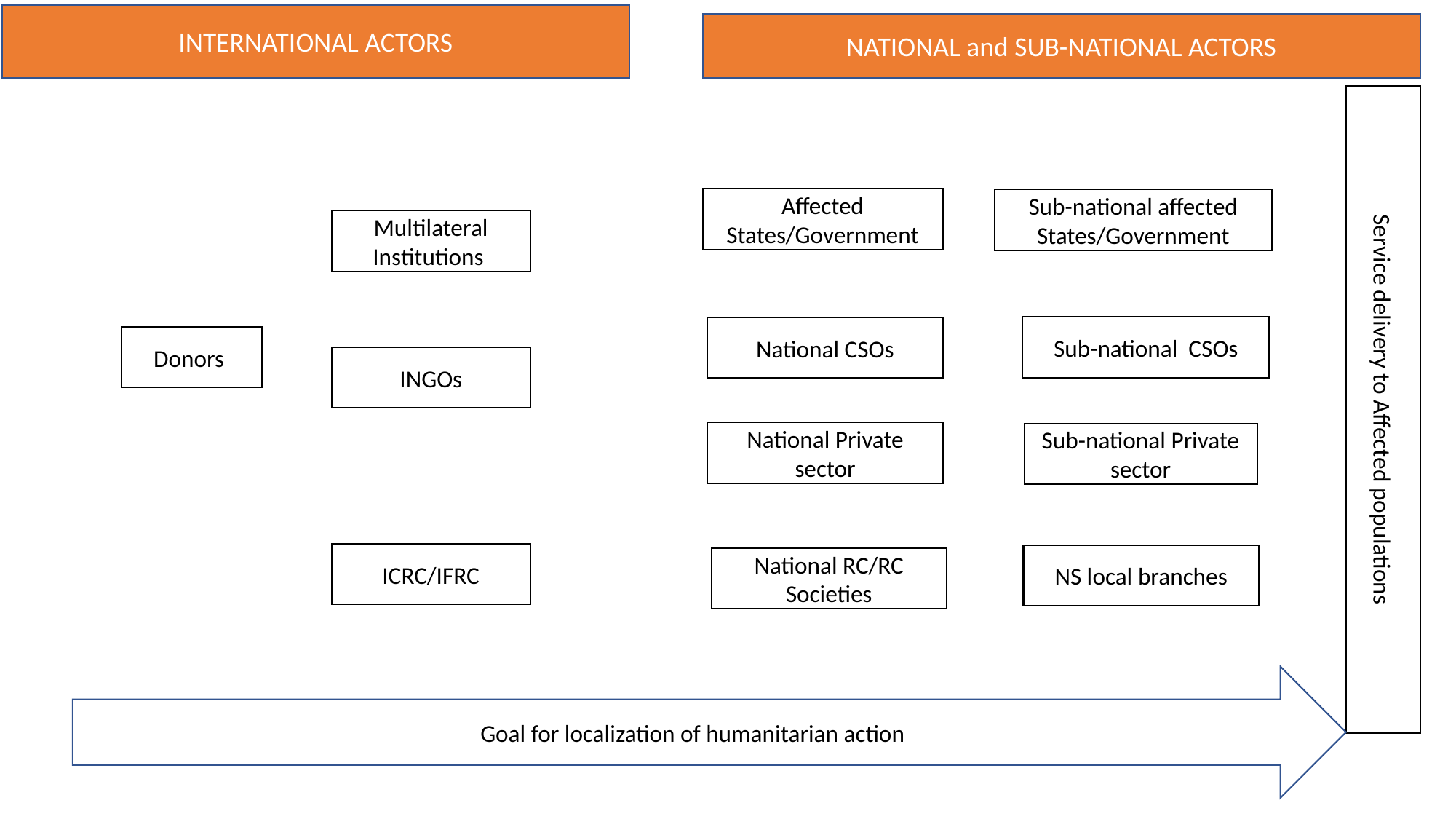

INTERNATIONAL ACTORS
NATIONAL and SUB-NATIONAL ACTORS
Service delivery to Affected populations
Affected States/Government
Sub-national affected States/Government
Multilateral Institutions
Sub-national  CSOs
National CSOs
Donors
INGOs
National Private sector
Sub-national Private sector
ICRC/IFRC
NS local branches
National RC/RC Societies
Goal for localization of humanitarian action